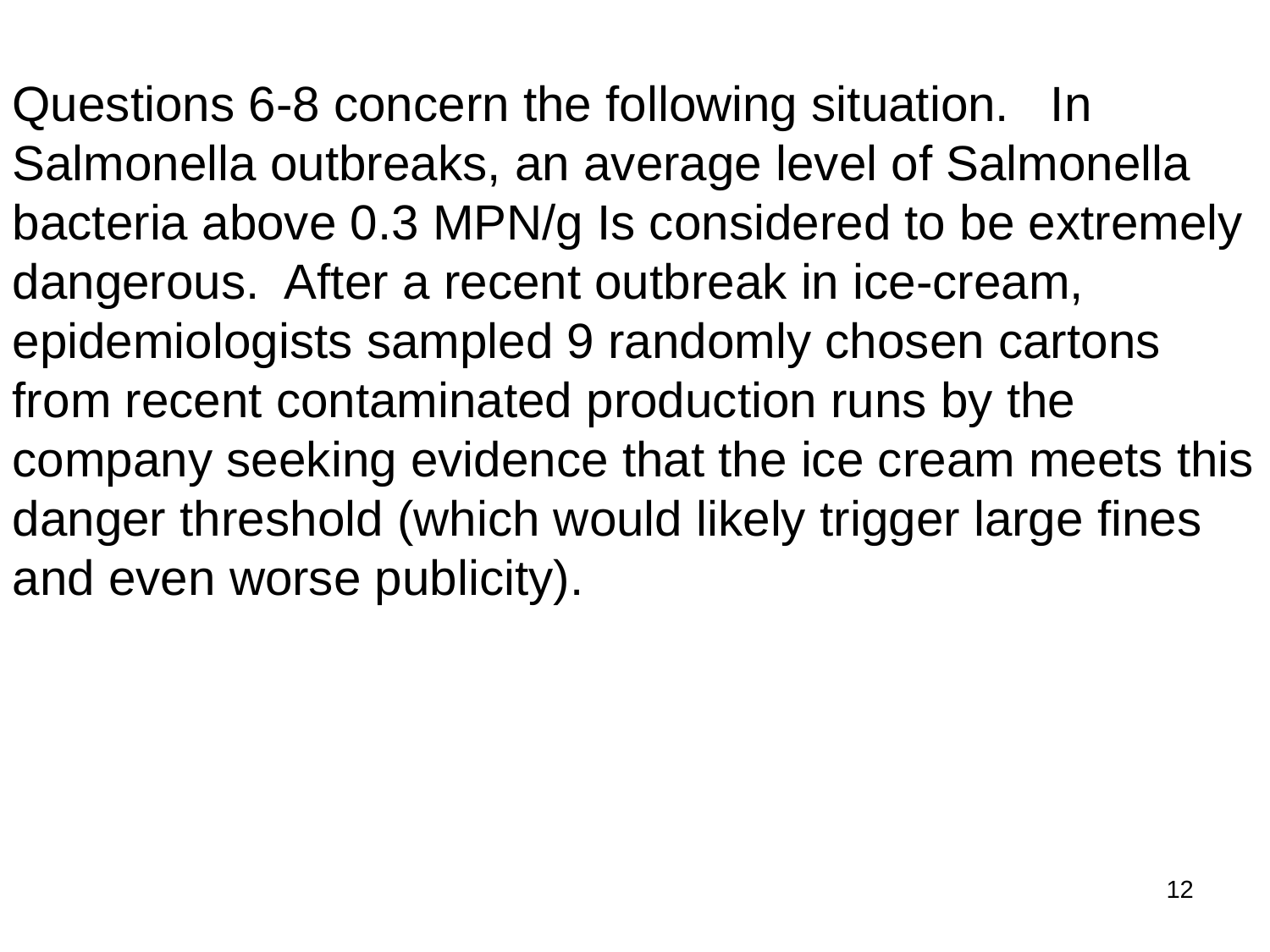

Questions 6-8 concern the following situation.   In Salmonella outbreaks, an average level of Salmonella bacteria above 0.3 MPN/g Is considered to be extremely dangerous.  After a recent outbreak in ice-cream, epidemiologists sampled 9 randomly chosen cartons from recent contaminated production runs by the company seeking evidence that the ice cream meets this danger threshold (which would likely trigger large fines and even worse publicity).

12